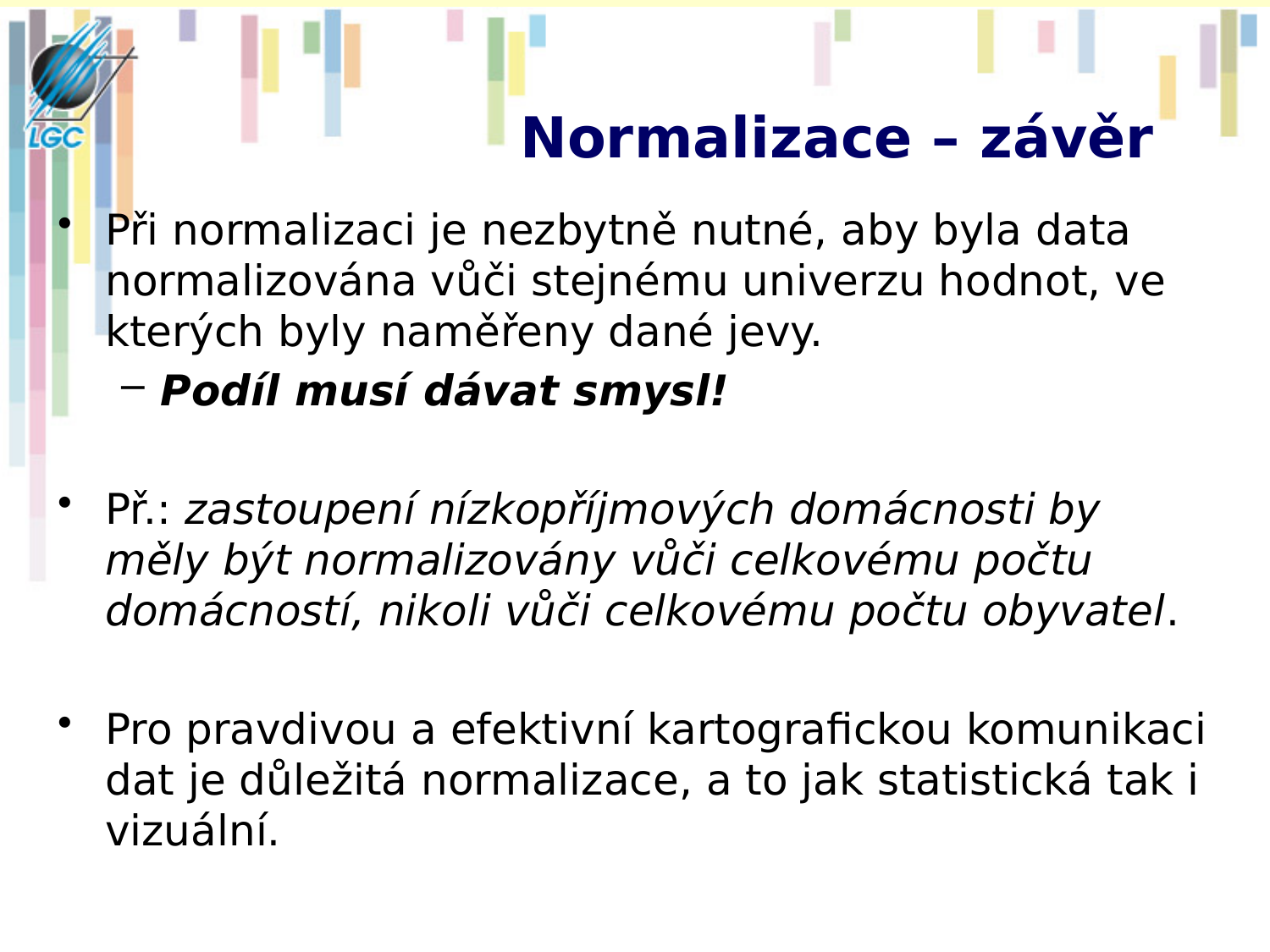

# Normalizace – závěr
Při normalizaci je nezbytně nutné, aby byla data normalizována vůči stejnému univerzu hodnot, ve kterých byly naměřeny dané jevy.
Podíl musí dávat smysl!

Př.: zastoupení nízkopříjmových domácnosti by měly být normalizovány vůči celkovému počtu domácností, nikoli vůči celkovému počtu obyvatel.

Pro pravdivou a efektivní kartografickou komunikaci dat je důležitá normalizace, a to jak statistická tak i vizuální.